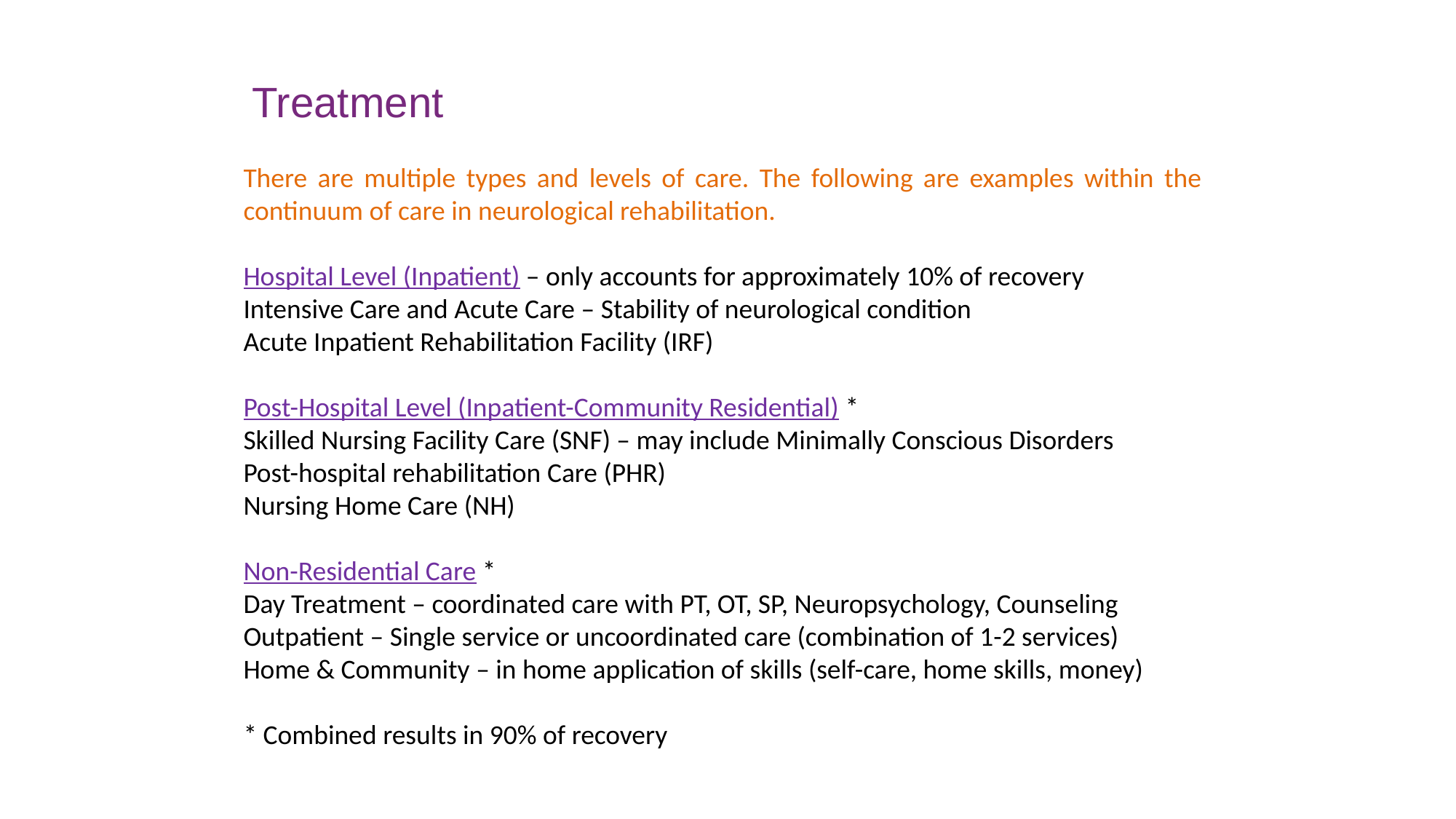

# Treatment
There are multiple types and levels of care. The following are examples within the continuum of care in neurological rehabilitation.

Hospital Level (Inpatient) – only accounts for approximately 10% of recovery
Intensive Care and Acute Care – Stability of neurological condition
Acute Inpatient Rehabilitation Facility (IRF)

Post-Hospital Level (Inpatient-Community Residential) *
Skilled Nursing Facility Care (SNF) – may include Minimally Conscious Disorders
Post-hospital rehabilitation Care (PHR)
Nursing Home Care (NH)

Non-Residential Care *
Day Treatment – coordinated care with PT, OT, SP, Neuropsychology, Counseling
Outpatient – Single service or uncoordinated care (combination of 1-2 services)
Home & Community – in home application of skills (self-care, home skills, money)

* Combined results in 90% of recovery